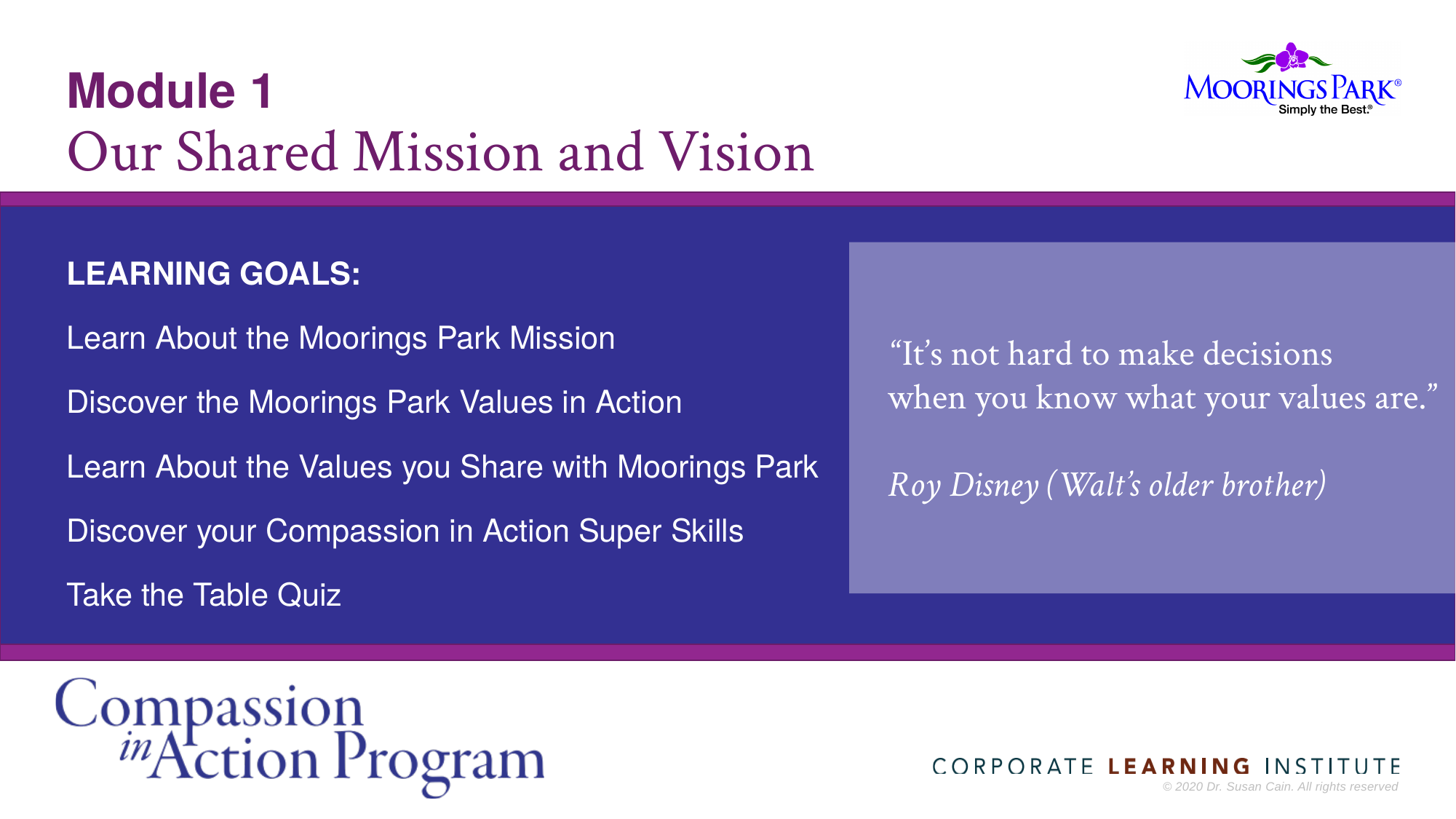

# Module 1 Our Shared Mission and Vision

LEARNING GOALS:
Learn About the Moorings Park Mission
Discover the Moorings Park Values in Action
Learn About the Values you Share with Moorings Park
Discover your Compassion in Action Super Skills
Take the Table Quiz

 “It’s not hard to make decisions
when you know what your values are.”
Roy Disney (Walt’s older brother)